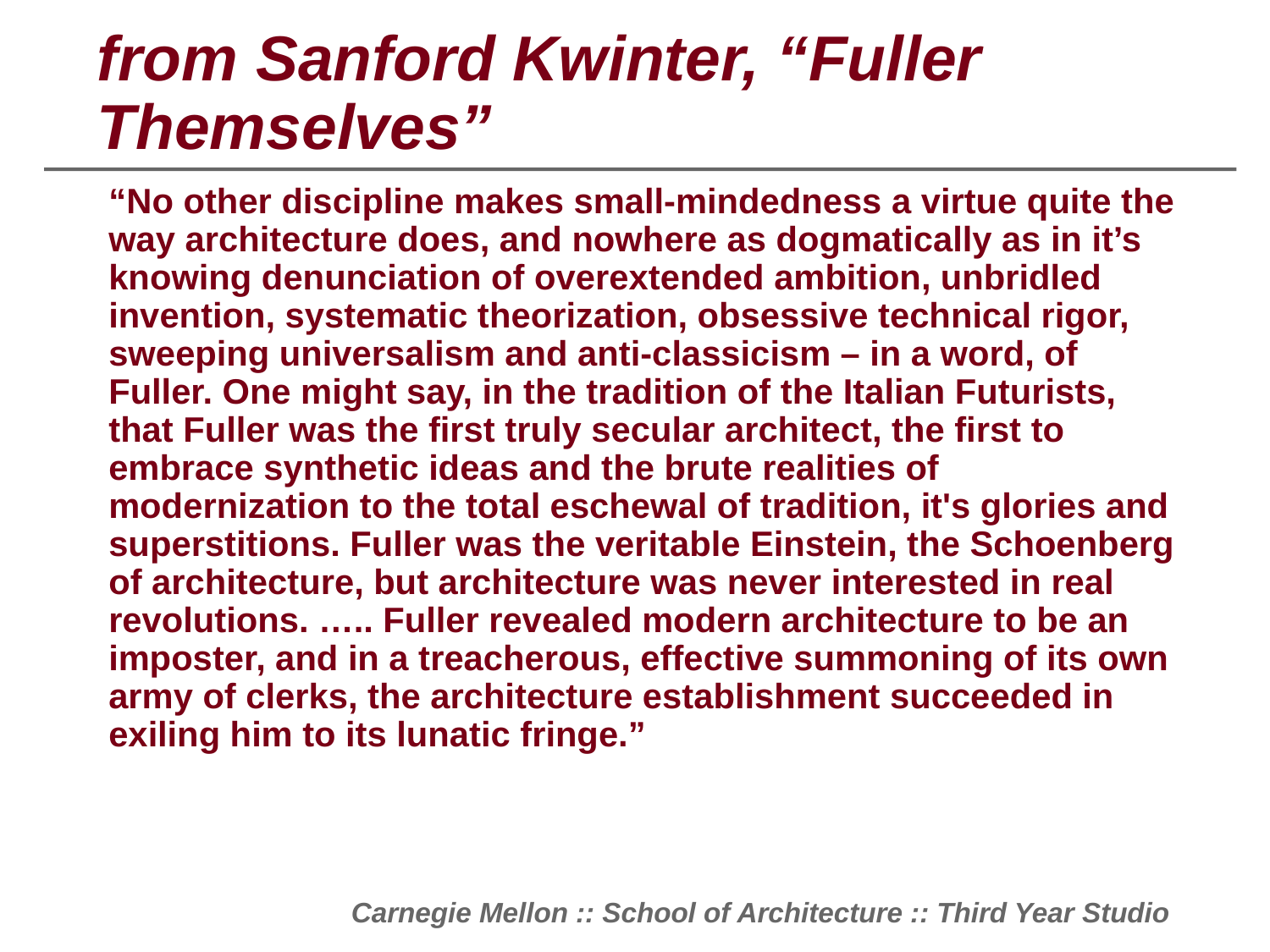

# from Sanford Kwinter, “Fuller Themselves”
“No other discipline makes small-mindedness a virtue quite the way architecture does, and nowhere as dogmatically as in it’s knowing denunciation of overextended ambition, unbridled invention, systematic theorization, obsessive technical rigor, sweeping universalism and anti-classicism – in a word, of Fuller. One might say, in the tradition of the Italian Futurists, that Fuller was the first truly secular architect, the first to embrace synthetic ideas and the brute realities of modernization to the total eschewal of tradition, it's glories and superstitions. Fuller was the veritable Einstein, the Schoenberg of architecture, but architecture was never interested in real revolutions. ….. Fuller revealed modern architecture to be an imposter, and in a treacherous, effective summoning of its own army of clerks, the architecture establishment succeeded in exiling him to its lunatic fringe.”